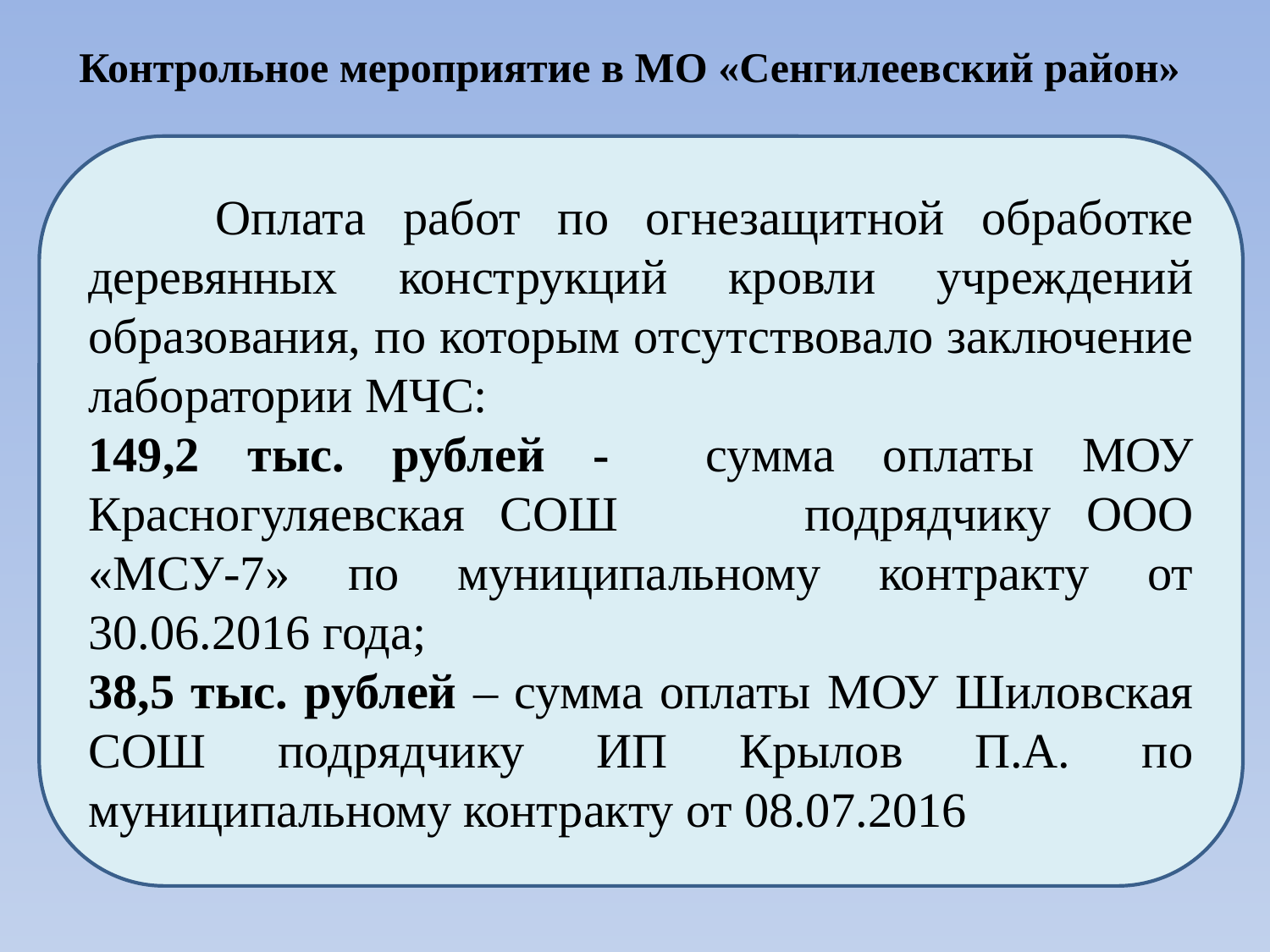

Контрольное мероприятие в МО «Сенгилеевский район»
	Оплата работ по огнезащитной обработке деревянных конструкций кровли учреждений образования, по которым отсутствовало заключение лаборатории МЧС:
149,2 тыс. рублей -  сумма оплаты МОУ Красногуляевская СОШ 	 подрядчику ООО «МСУ-7» по муниципальному контракту от 30.06.2016 года;
38,5 тыс. рублей – сумма оплаты МОУ Шиловская СОШ подрядчику ИП Крылов П.А. по муниципальному контракту от 08.07.2016